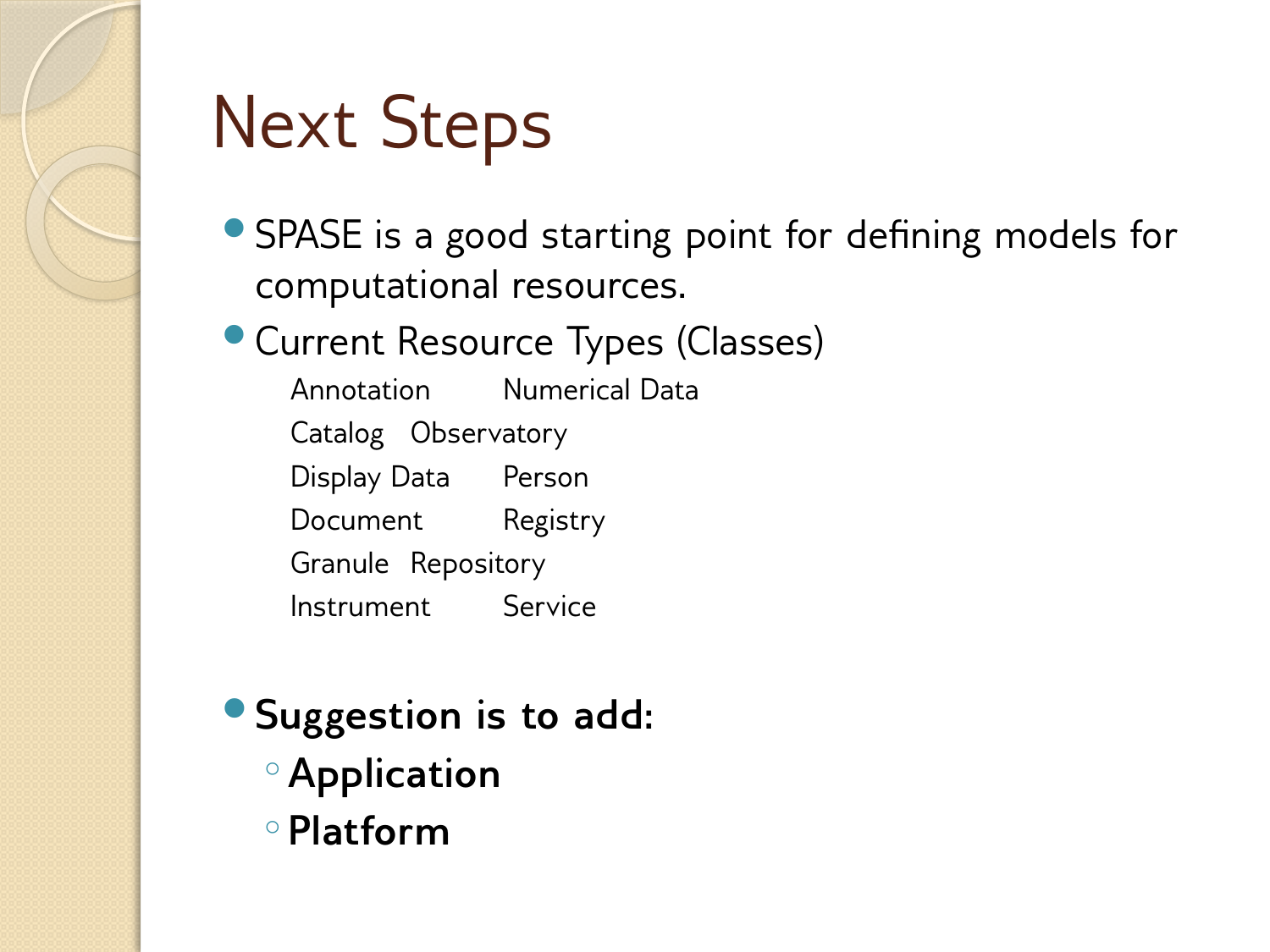

# Next Steps
SPASE is a good starting point for defining models for computational resources.
Current Resource Types (Classes)
Annotation		Numerical Data
Catalog			Observatory
Display Data		Person
Document		Registry
Granule			Repository
Instrument		Service

Suggestion is to add:
Application
Platform